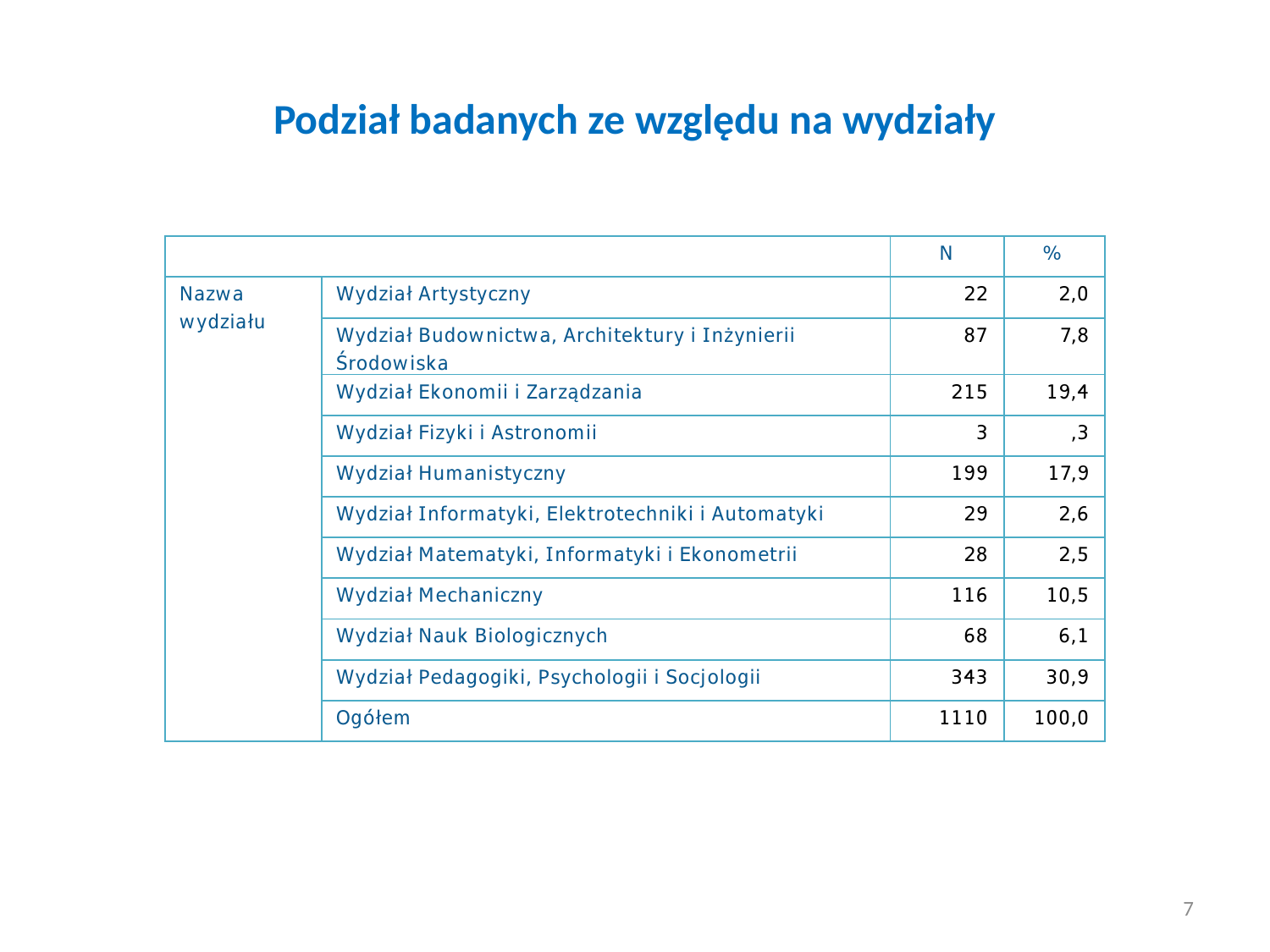

# Podział badanych ze względu na wydziały
|  |  | N | % |
| --- | --- | --- | --- |
| Nazwa wydziału | Wydział Artystyczny | 22 | 2,0 |
|  | Wydział Budownictwa, Architektury i Inżynierii Środowiska | 87 | 7,8 |
|  | Wydział Ekonomii i Zarządzania | 215 | 19,4 |
|  | Wydział Fizyki i Astronomii | 3 | ,3 |
|  | Wydział Humanistyczny | 199 | 17,9 |
|  | Wydział Informatyki, Elektrotechniki i Automatyki | 29 | 2,6 |
|  | Wydział Matematyki, Informatyki i Ekonometrii | 28 | 2,5 |
|  | Wydział Mechaniczny | 116 | 10,5 |
|  | Wydział Nauk Biologicznych | 68 | 6,1 |
|  | Wydział Pedagogiki, Psychologii i Socjologii | 343 | 30,9 |
|  | Ogółem | 1110 | 100,0 |
7